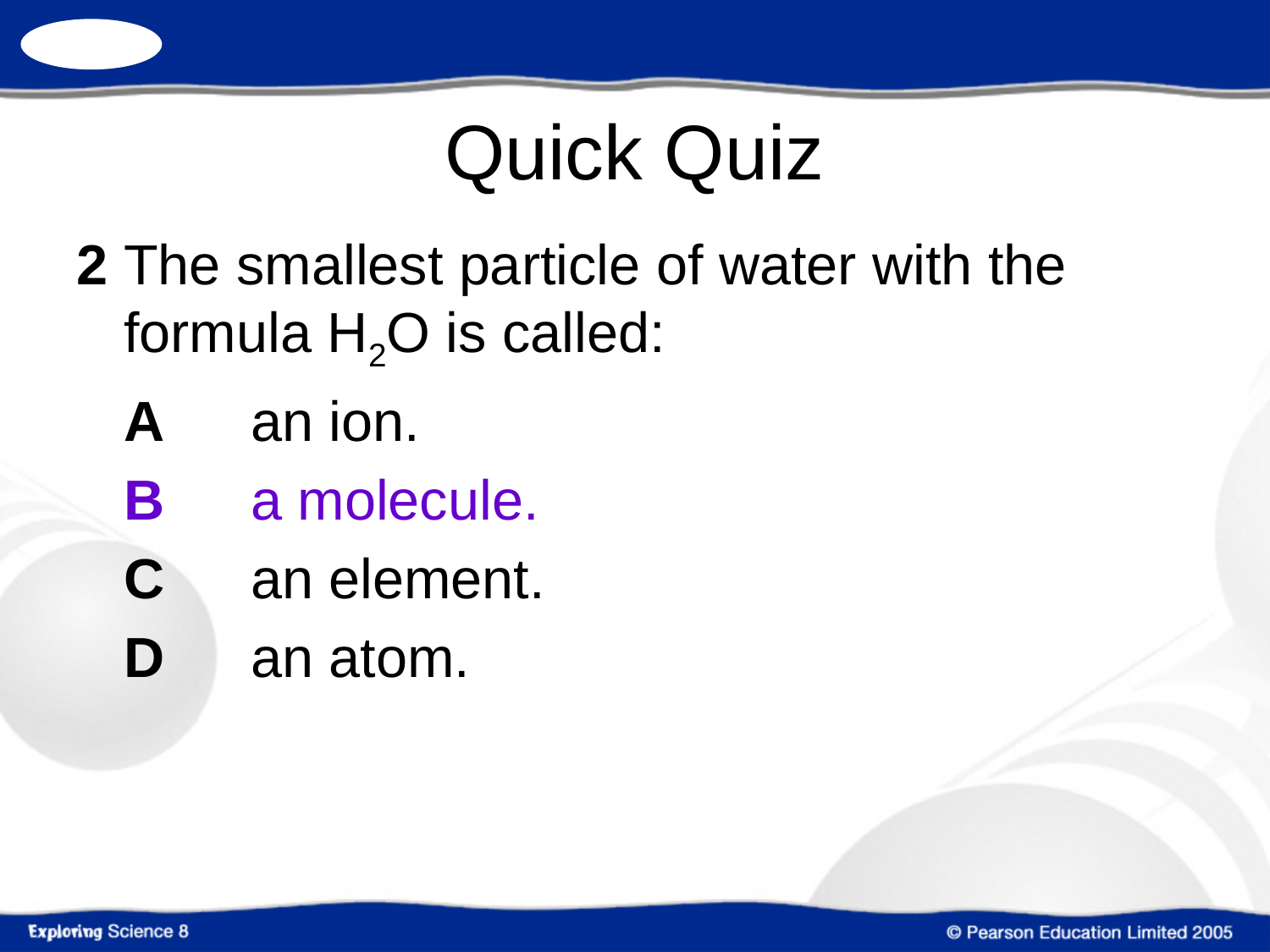

2	The smallest particle of water with the formula H2O is called:
	A	an ion.
	B	a molecule.
	C	an element.
	D	an atom.